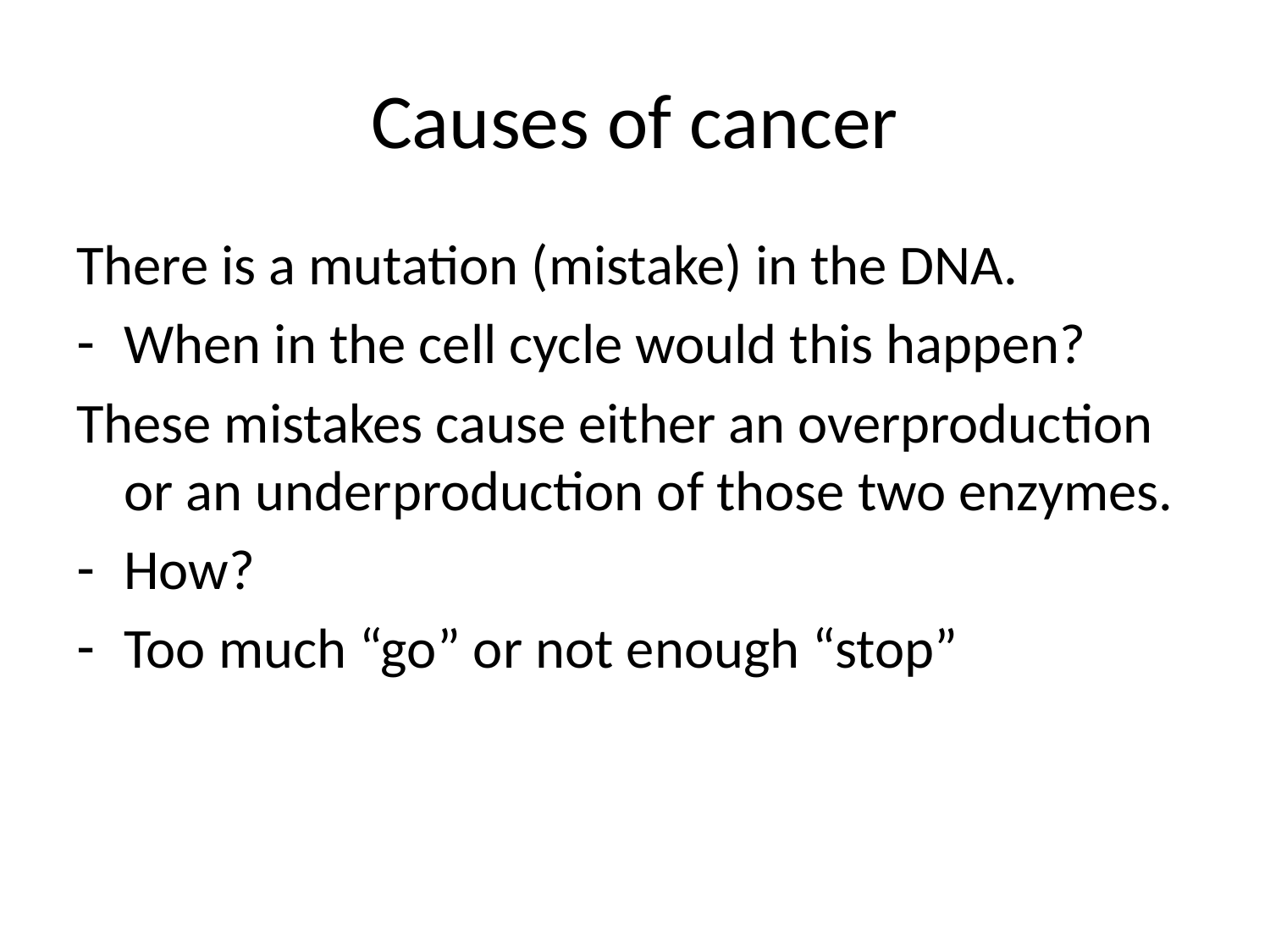

# Causes of cancer
There is a mutation (mistake) in the DNA.
When in the cell cycle would this happen?
These mistakes cause either an overproduction or an underproduction of those two enzymes.
How?
Too much “go” or not enough “stop”